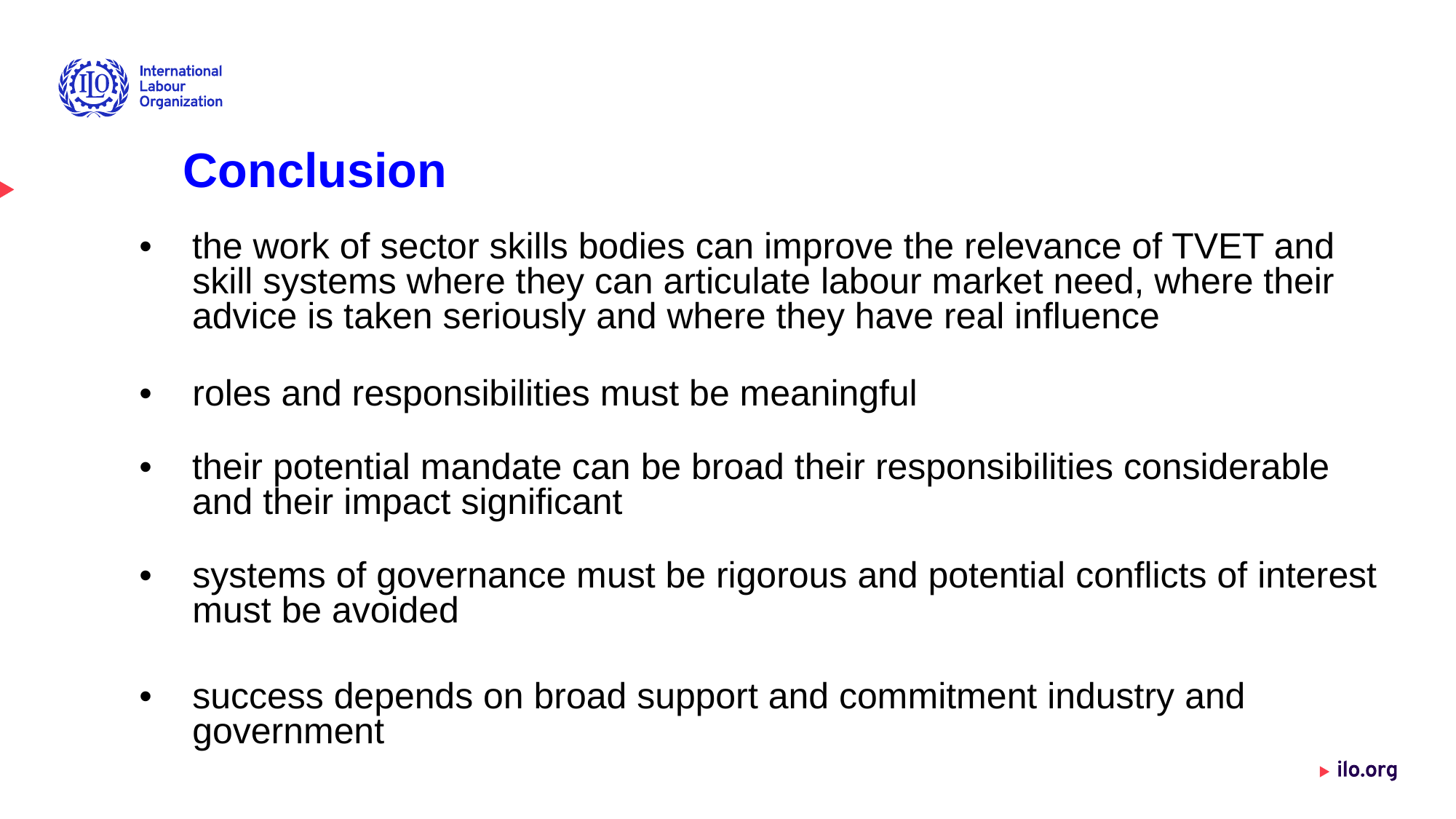

Conclusion
•
the work of sector skills bodies can improve the relevance of TVET and
skill systems where they can articulate labour market need, where their
advice is taken seriously and where they have real influence
•
roles and responsibilities must be meaningful
•
their potential mandate can be broad their responsibilities considerable
and their impact significant
•
systems of governance must be rigorous and potential conflicts of interest
must be avoided
•
success depends on broad support and commitment industry and
government
8